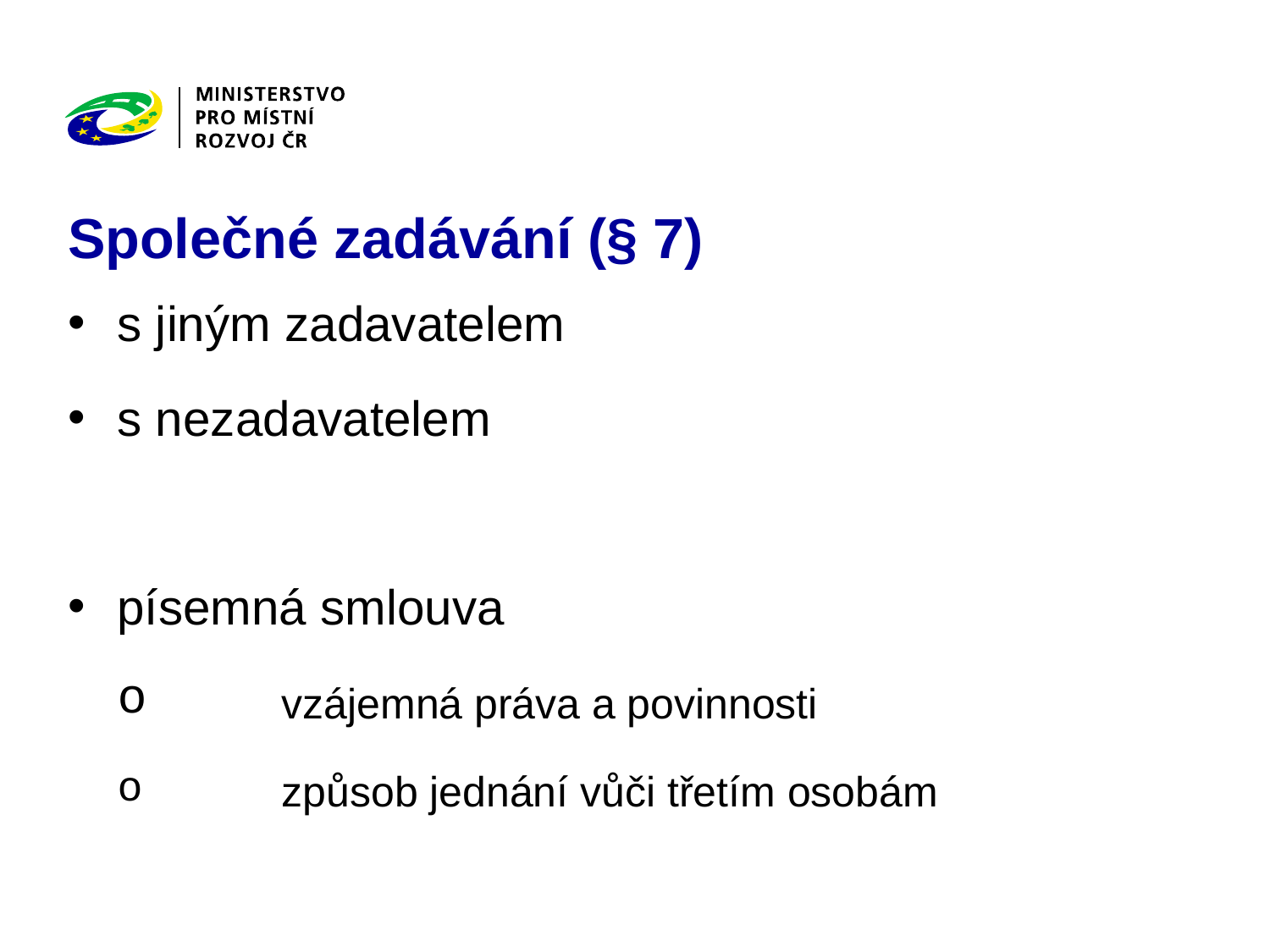

# Společné zadávání (§ 7)
s jiným zadavatelem
s nezadavatelem

písemná smlouva
	vzájemná práva a povinnosti
	způsob jednání vůči třetím osobám